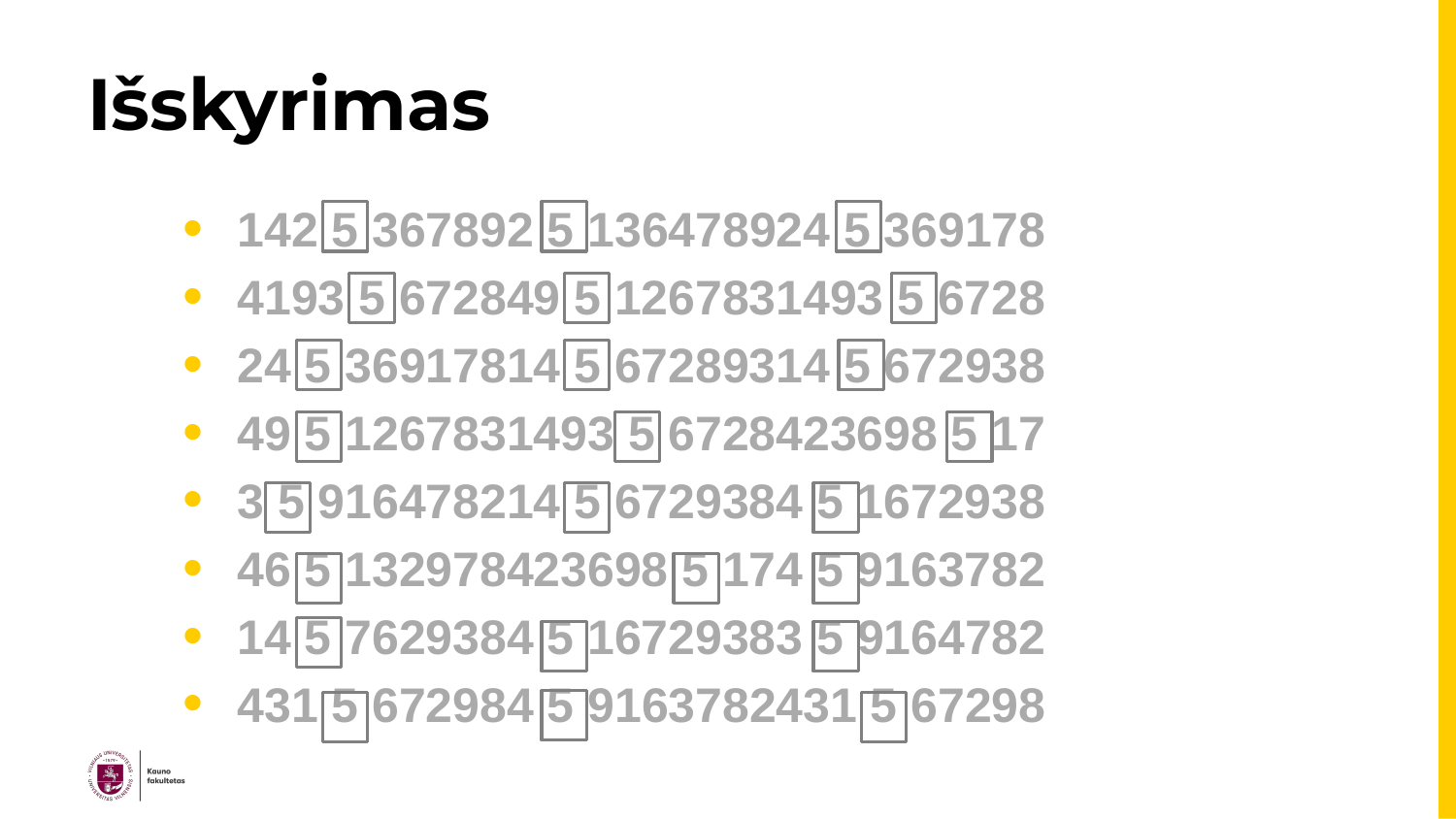

# Išskyrimas
142 5 367892 5 136478924 5 369178
4193 5 672849 5 1267831493 5 6728
24 5 36917814 5 67289314 5 672938
49 5 1267831493 5 6728423698 5 17
3 5 916478214 5 6729384 5 1672938
46 5 132978423698 5 174 5 9163782
14 5 7629384 5 16729383 5 9164782
431 5 672984 5 9163782431 5 67298